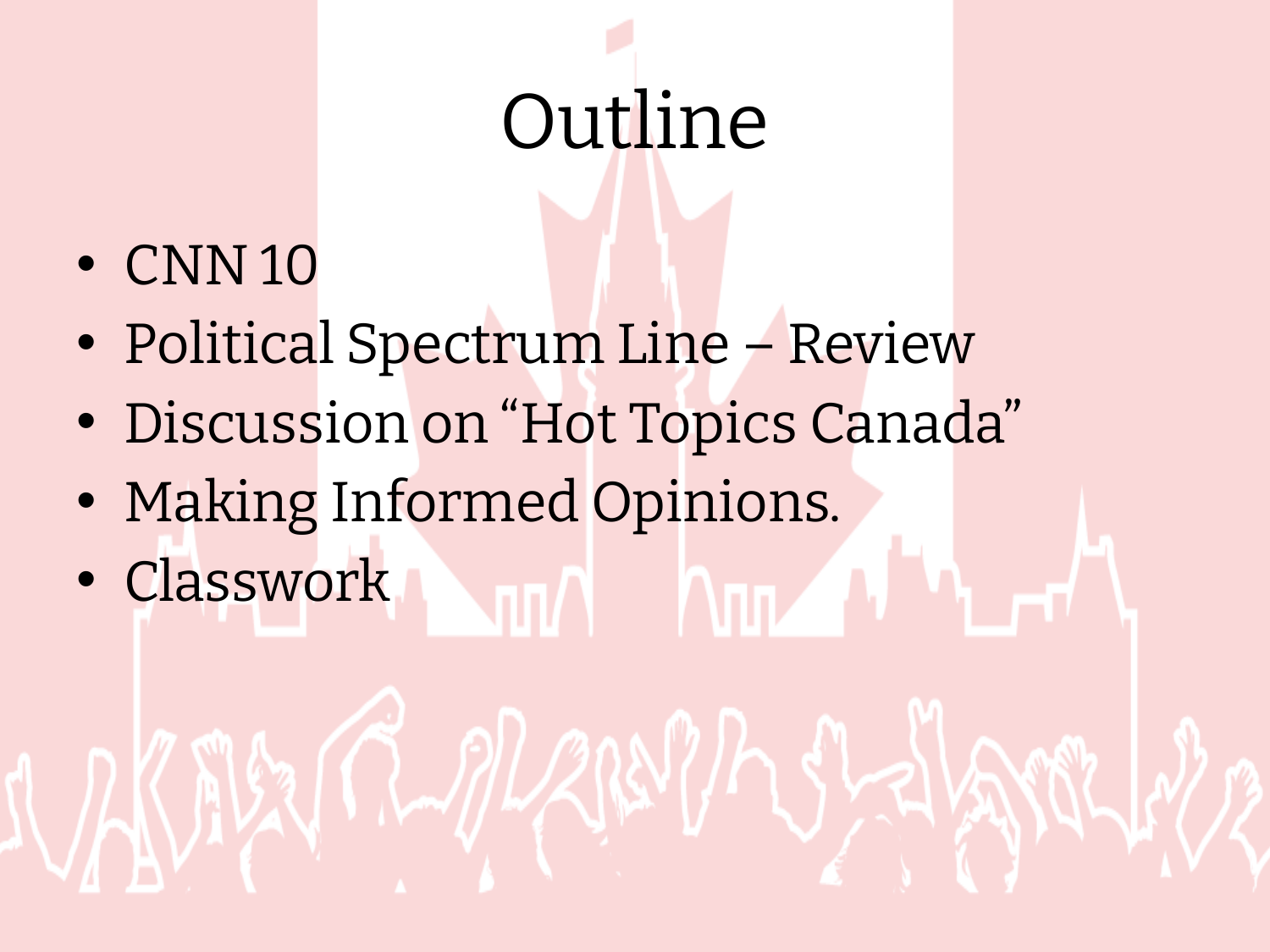

# Outline
CNN 10
Political Spectrum Line – Review
Discussion on “Hot Topics Canada”
Making Informed Opinions.
Classwork